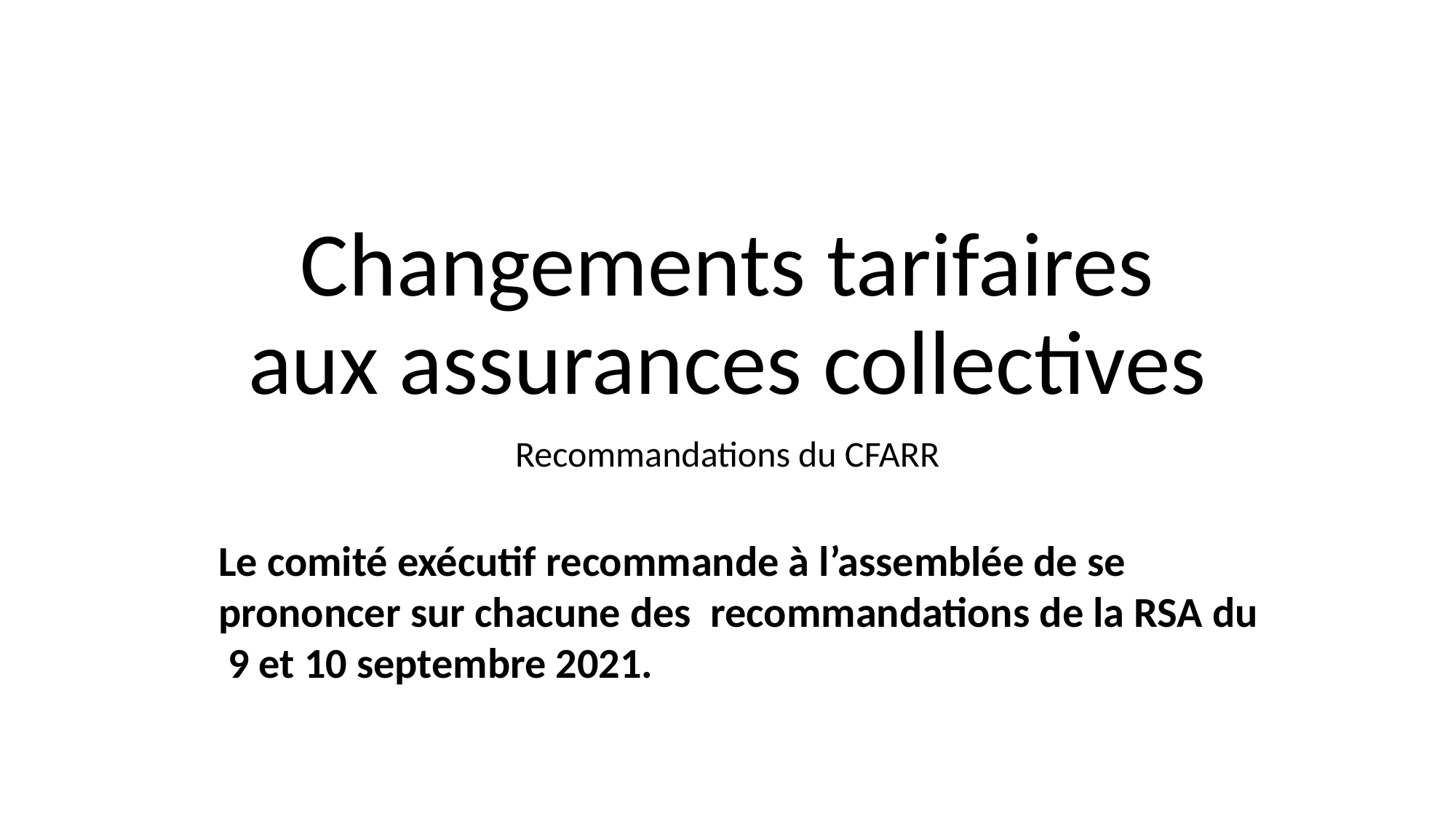

Changements tarifaires
aux assurances collectives
Recommandations du CFARR
Le comité exécutif recommande à l’assemblée de se prononcer sur chacune des  recommandations de la RSA du  9 et 10 septembre 2021.